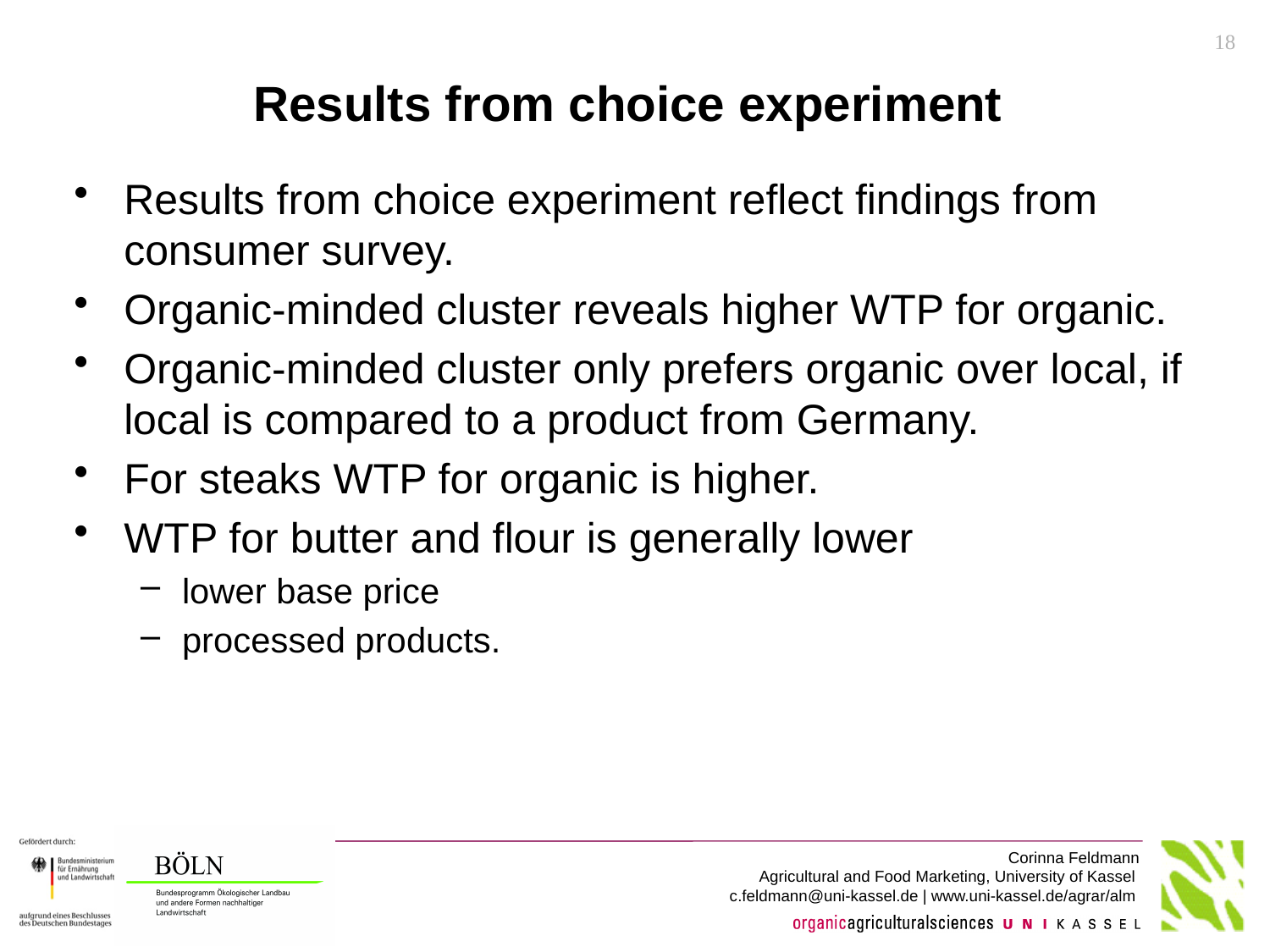

18
# Results from choice experiment
Results from choice experiment reflect findings from consumer survey.
Organic-minded cluster reveals higher WTP for organic.
Organic-minded cluster only prefers organic over local, if local is compared to a product from Germany.
For steaks WTP for organic is higher.
WTP for butter and flour is generally lower
lower base price
processed products.